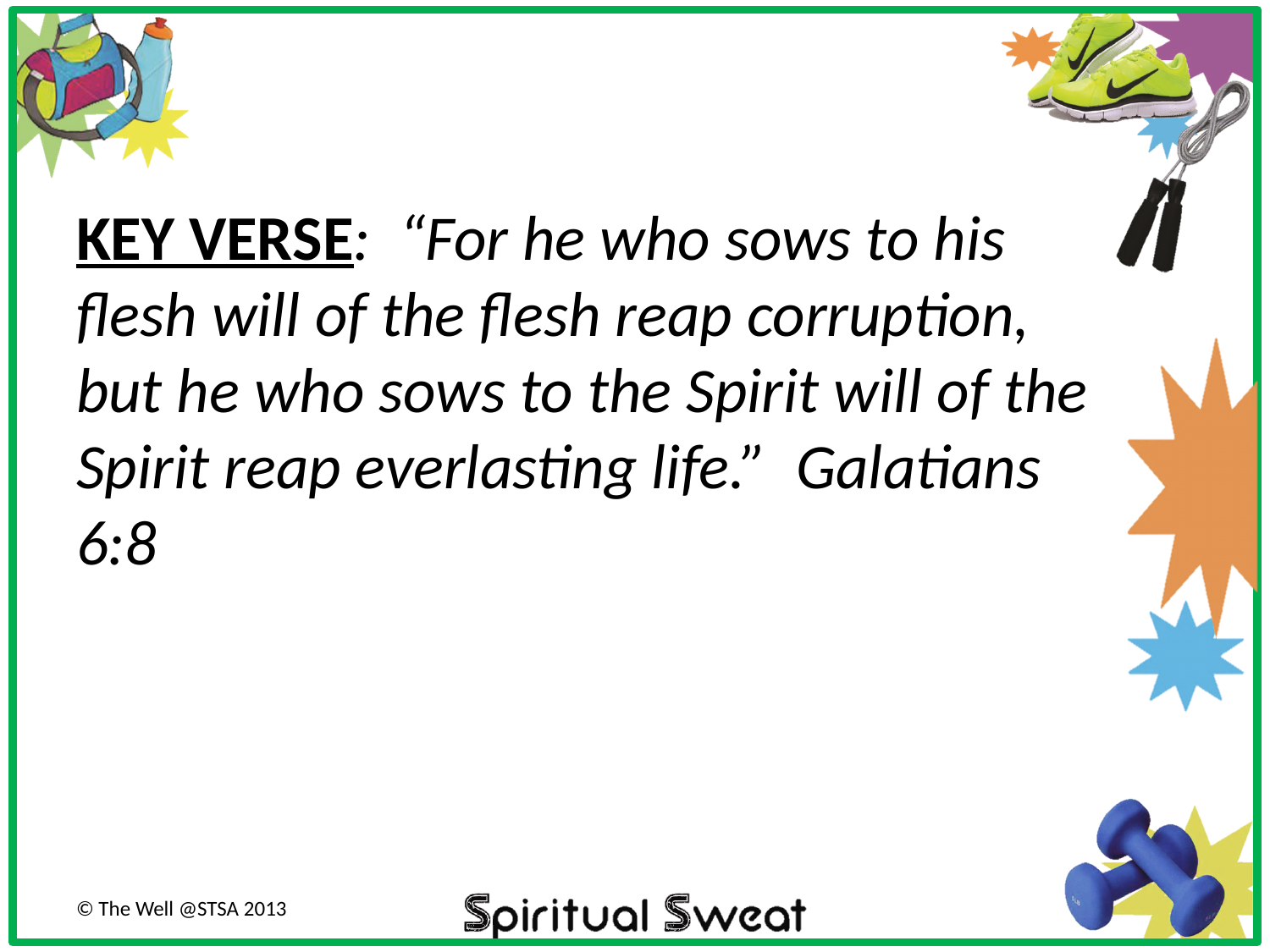

KEY VERSE:  “For he who sows to his flesh will of the flesh reap corruption, but he who sows to the Spirit will of the Spirit reap everlasting life.”  Galatians 6:8
© The Well @STSA 2013